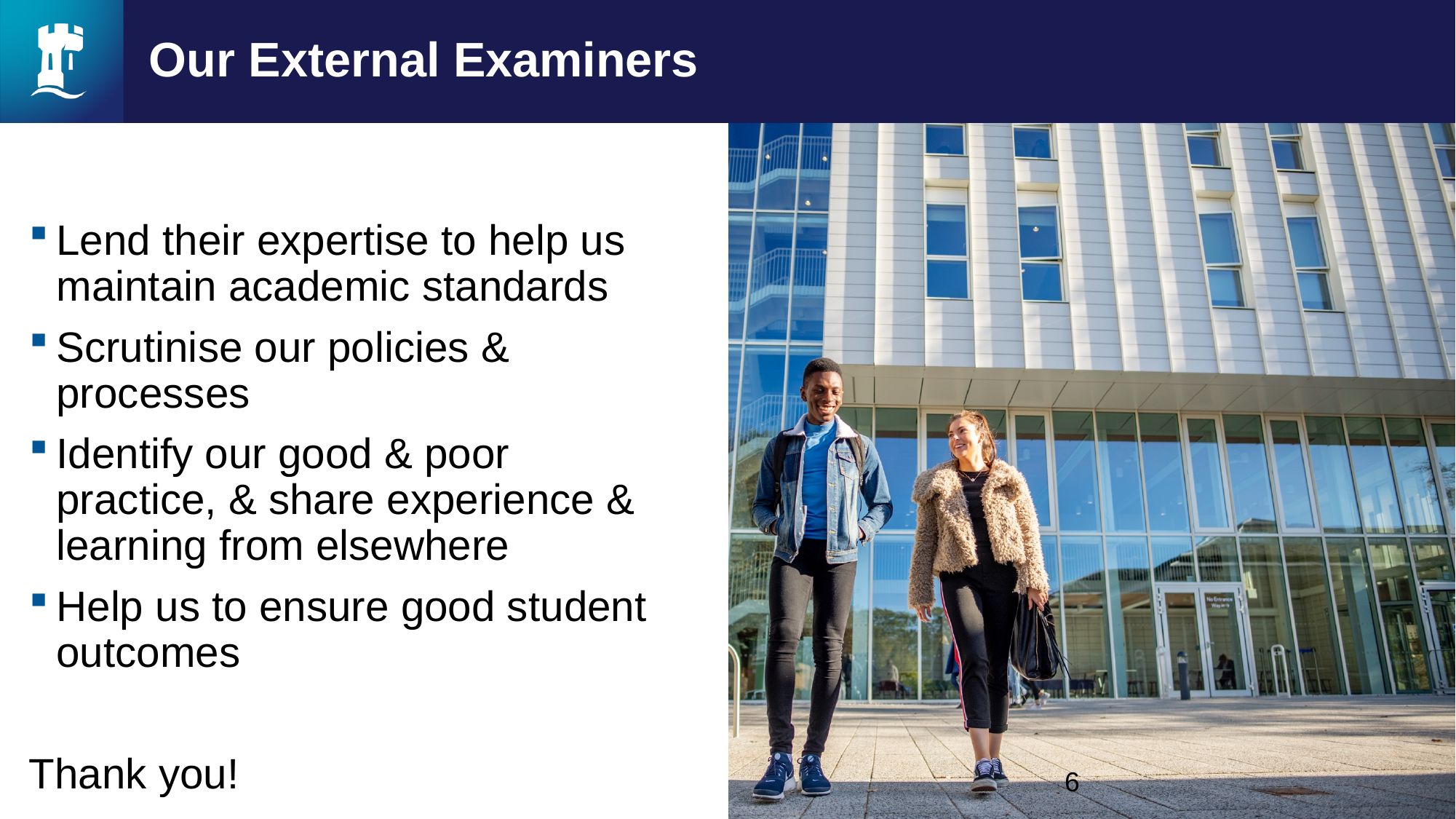

# Our External Examiners

Lend their expertise to help us maintain academic standards
Scrutinise our policies & processes
Identify our good & poor practice, & share experience & learning from elsewhere
Help us to ensure good student outcomes

Thank you!

6